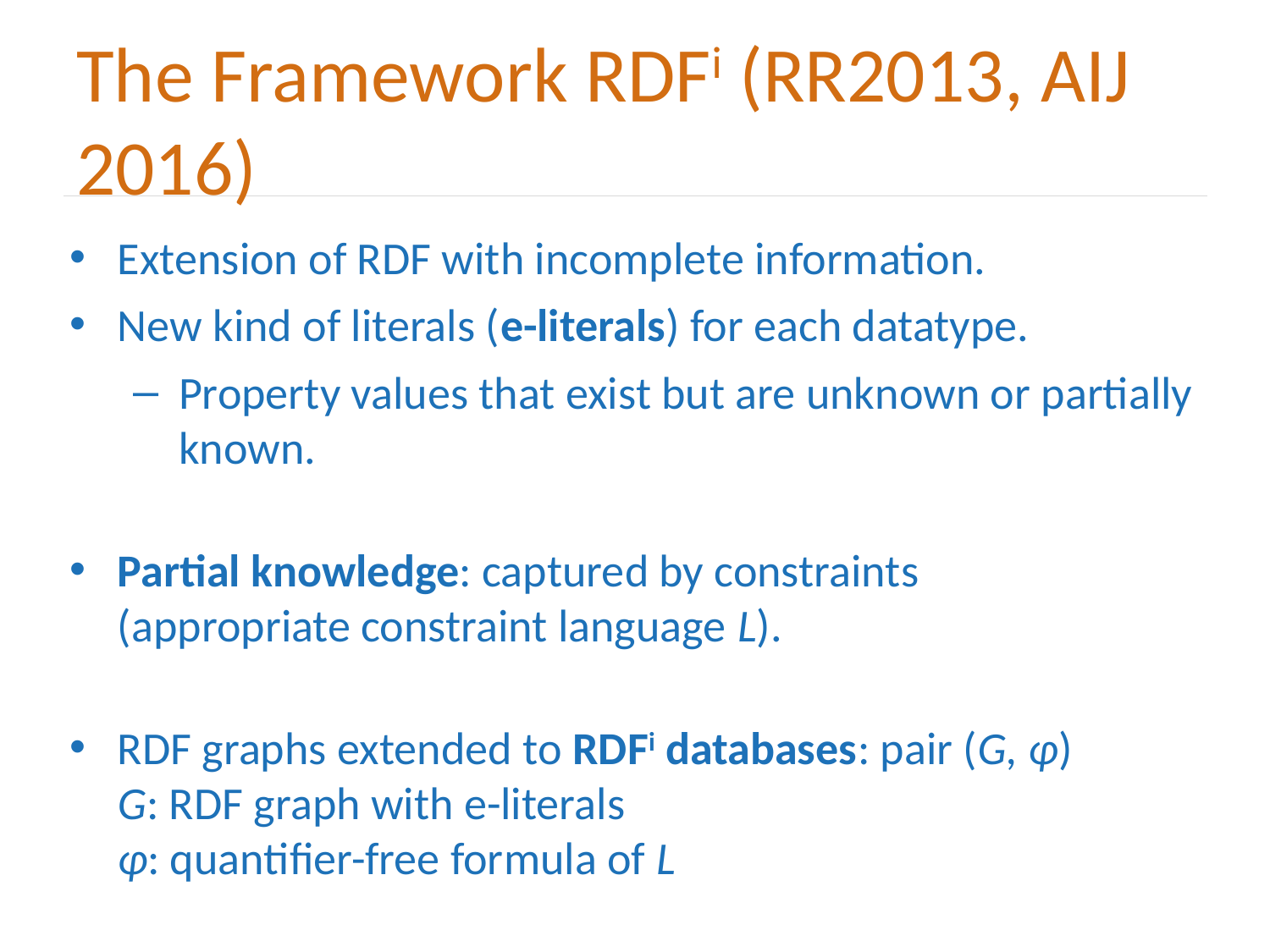

# The Framework RDFi (RR2013, AIJ 2016)
Extension of RDF with incomplete information.
New kind of literals (e-literals) for each datatype.
Property values that exist but are unknown or partially known.
Partial knowledge: captured by constraints
(appropriate constraint language L).
RDF graphs extended to RDFi databases: pair (G, φ)
G: RDF graph with e-literals
φ: quantifier-free formula of L